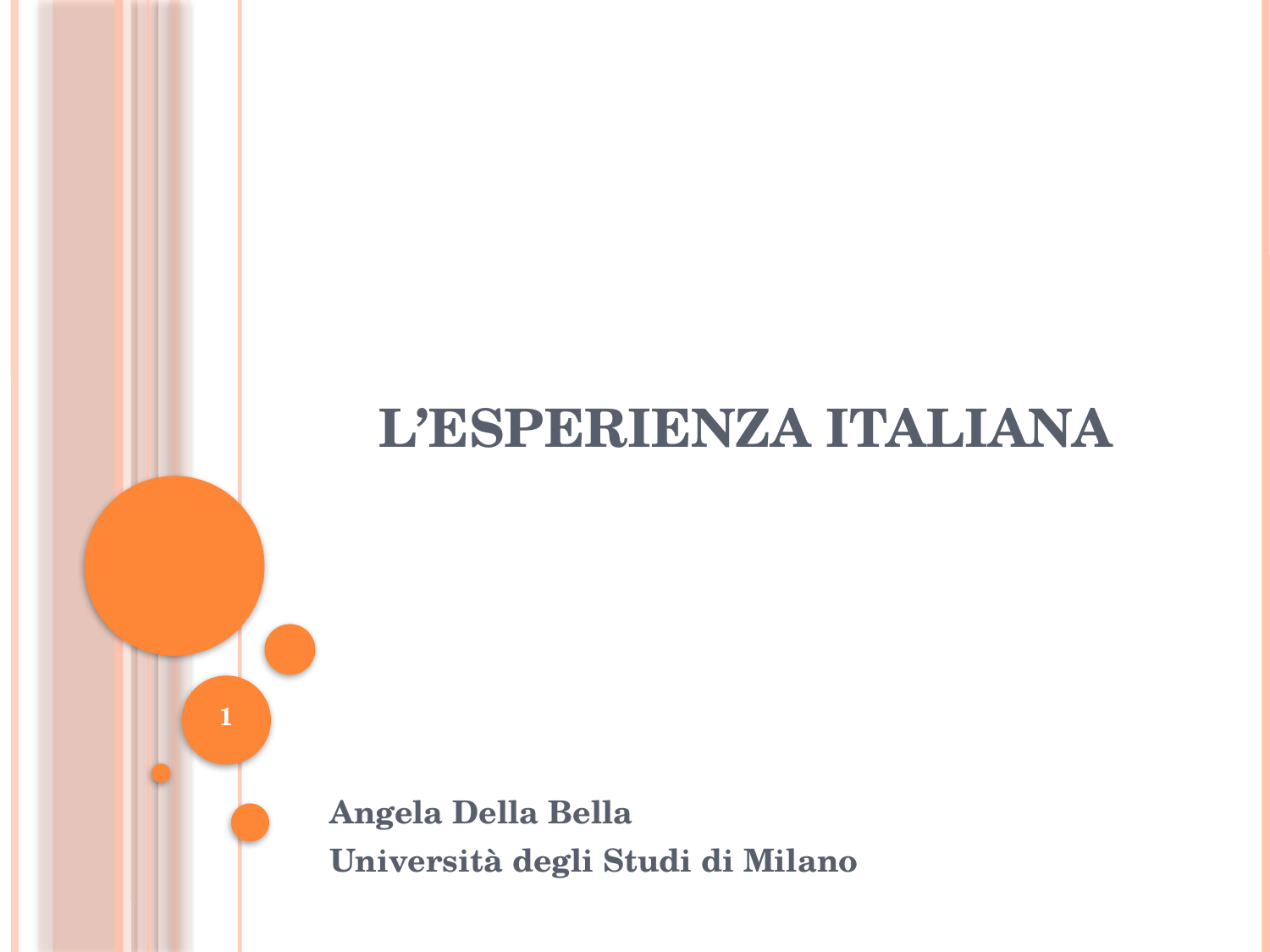

# L’esperienza italiana
1
Angela Della Bella
Università degli Studi di Milano